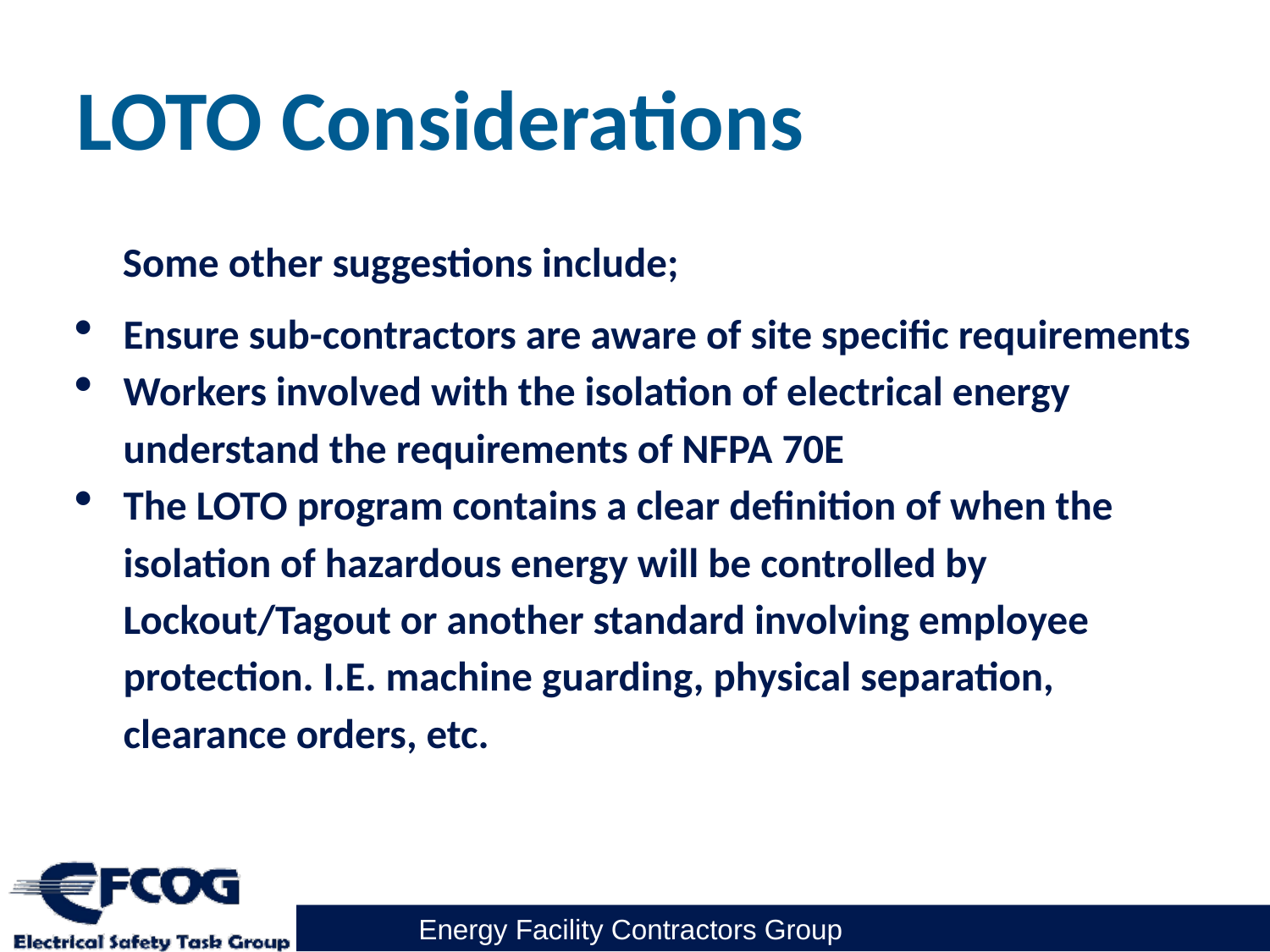

# LOTO Considerations
     Some other suggestions include;
Ensure sub-contractors are aware of site specific requirements
Workers involved with the isolation of electrical energy understand the requirements of NFPA 70E
The LOTO program contains a clear definition of when the isolation of hazardous energy will be controlled by Lockout/Tagout or another standard involving employee protection. I.E. machine guarding, physical separation, clearance orders, etc.